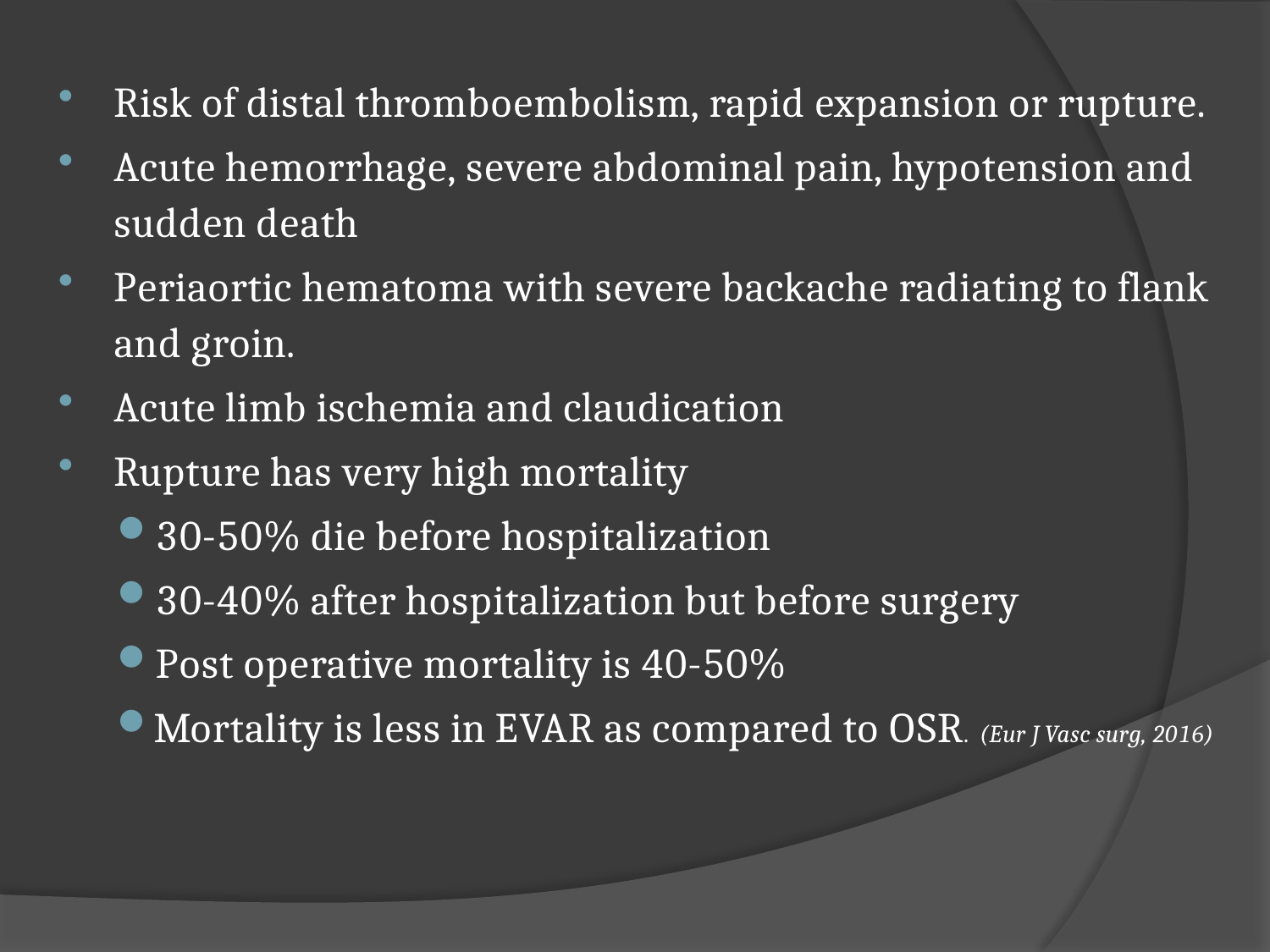

Risk of distal thromboembolism, rapid expansion or rupture.
Acute hemorrhage, severe abdominal pain, hypotension and sudden death
Periaortic hematoma with severe backache radiating to flank and groin.
Acute limb ischemia and claudication
Rupture has very high mortality
30-50% die before hospitalization
30-40% after hospitalization but before surgery
Post operative mortality is 40-50%
Mortality is less in EVAR as compared to OSR.  (Eur J Vasc surg, 2016)